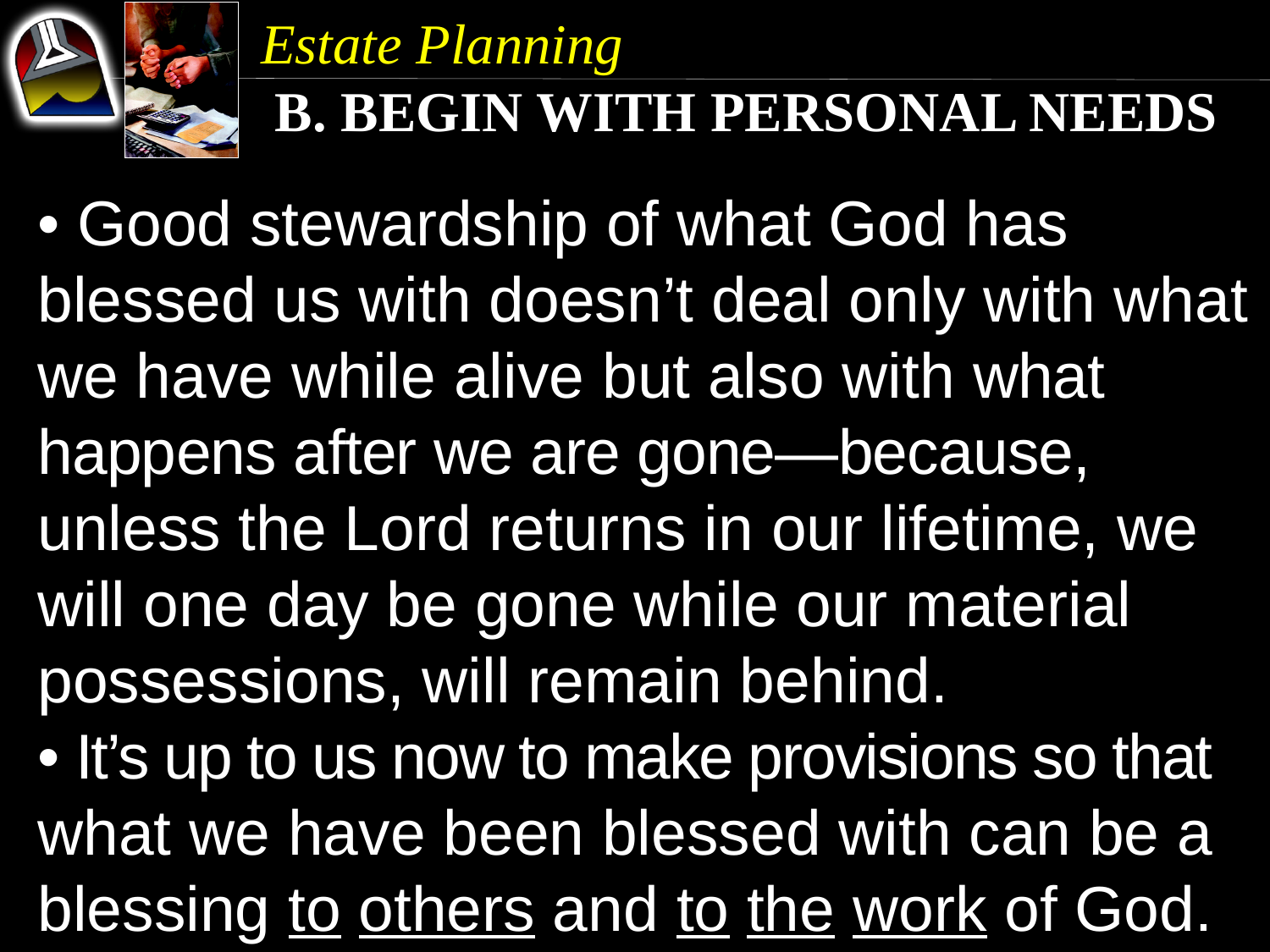

Estate Planning
 b. Begin With Personal Needs
• Good stewardship of what God has blessed us with doesn’t deal only with what we have while alive but also with what happens after we are gone—because, unless the Lord returns in our lifetime, we will one day be gone while our material possessions, will remain behind.
• It’s up to us now to make provisions so that what we have been blessed with can be a blessing to others and to the work of God.